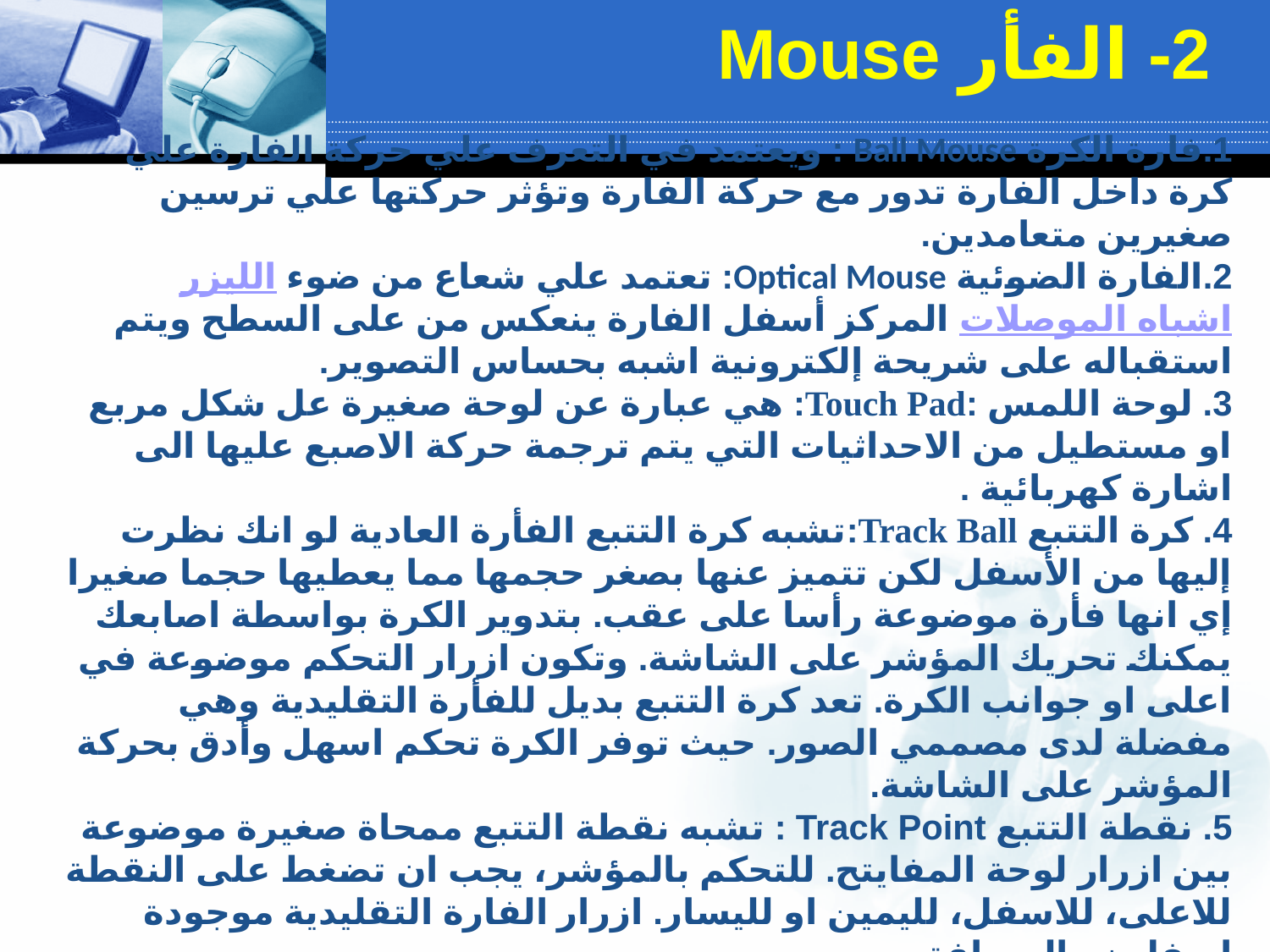

# 2- الفأر Mouse
فارة الكرة Ball Mouse : ويعتمد في التعرف علي حركة الفارة علي كرة داخل الفارة تدور مع حركة الفارة وتؤثر حركتها علي ترسين صغيرين متعامدين.
الفارة الضوئية Optical Mouse: تعتمد علي شعاع من ضوء الليزر اشباه الموصلات المركز أسفل الفارة ينعكس من على السطح ويتم استقباله على شريحة إلكترونية اشبه بحساس التصوير.
3. لوحة اللمس :Touch Pad: هي عبارة عن لوحة صغيرة عل شكل مربع او مستطيل من الاحداثيات التي يتم ترجمة حركة الاصبع عليها الى اشارة كهربائية .
4. كرة التتبع Track Ball:تشبه كرة التتبع الفأرة العادية لو انك نظرت إليها من الأسفل لكن تتميز عنها بصغر حجمها مما يعطيها حجما صغيرا إي انها فأرة موضوعة رأسا على عقب. بتدوير الكرة بواسطة اصابعك يمكنك تحريك المؤشر على الشاشة. وتكون ازرار التحكم موضوعة في اعلى او جوانب الكرة. تعد كرة التتبع بديل للفأرة التقليدية وهي مفضلة لدى مصممي الصور. حيث توفر الكرة تحكم اسهل وأدق بحركة المؤشر على الشاشة.
5. نقطة التتبع Track Point : تشبه نقطة التتبع ممحاة صغيرة موضوعة بين ازرار لوحة المفايتح. للتحكم بالمؤشر، يجب ان تضغط على النقطة للاعلى، للاسفل، لليمين او لليسار. ازرار الفارة التقليدية موجودة اسفل زر المسافة.